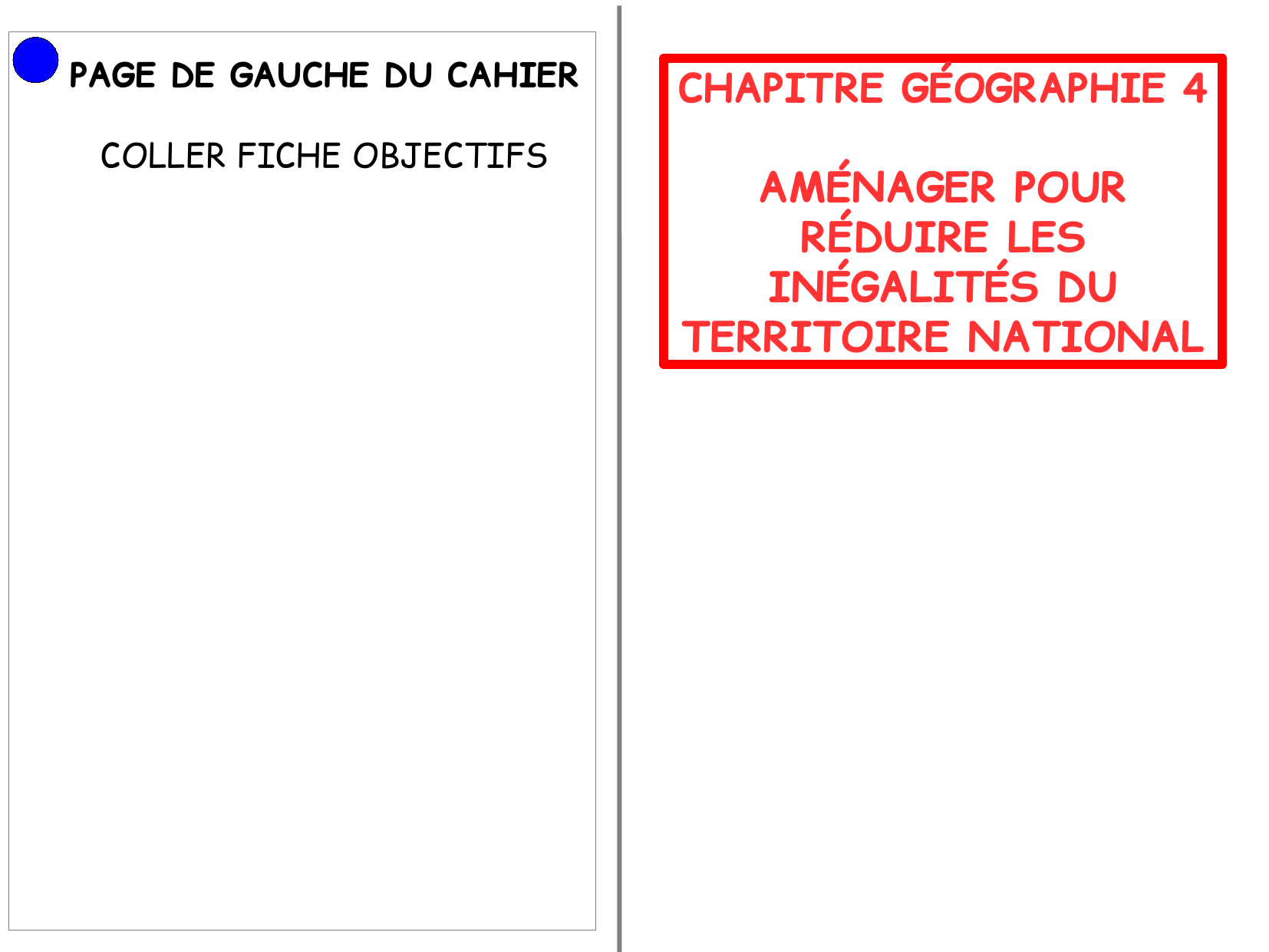

CHAPITRE GÉOGRAPHIE 4
AMÉNAGER POUR RÉDUIRE LES INÉGALITÉS DU TERRITOIRE NATIONAL

PAGE DE GAUCHE DU CAHIER

COLLER FICHE OBJECTIFS